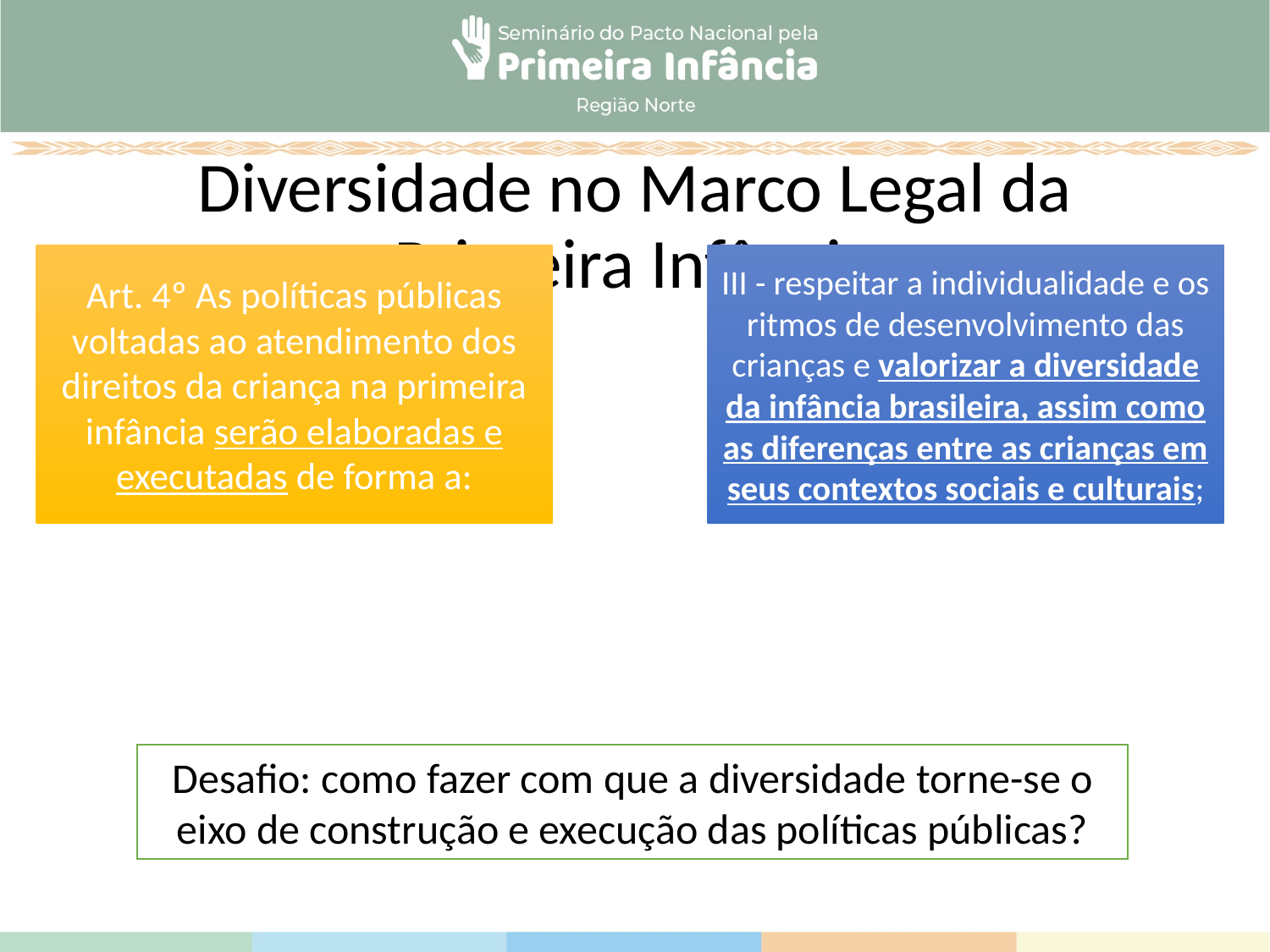

# Diversidade no Marco Legal da Primeira Infância
﻿Art. 4º As políticas públicas voltadas ao atendimento dos direitos da criança na primeira infância serão elaboradas e executadas de forma a:
Desafio: como fazer com que a diversidade torne-se o eixo de construção e execução das políticas públicas?